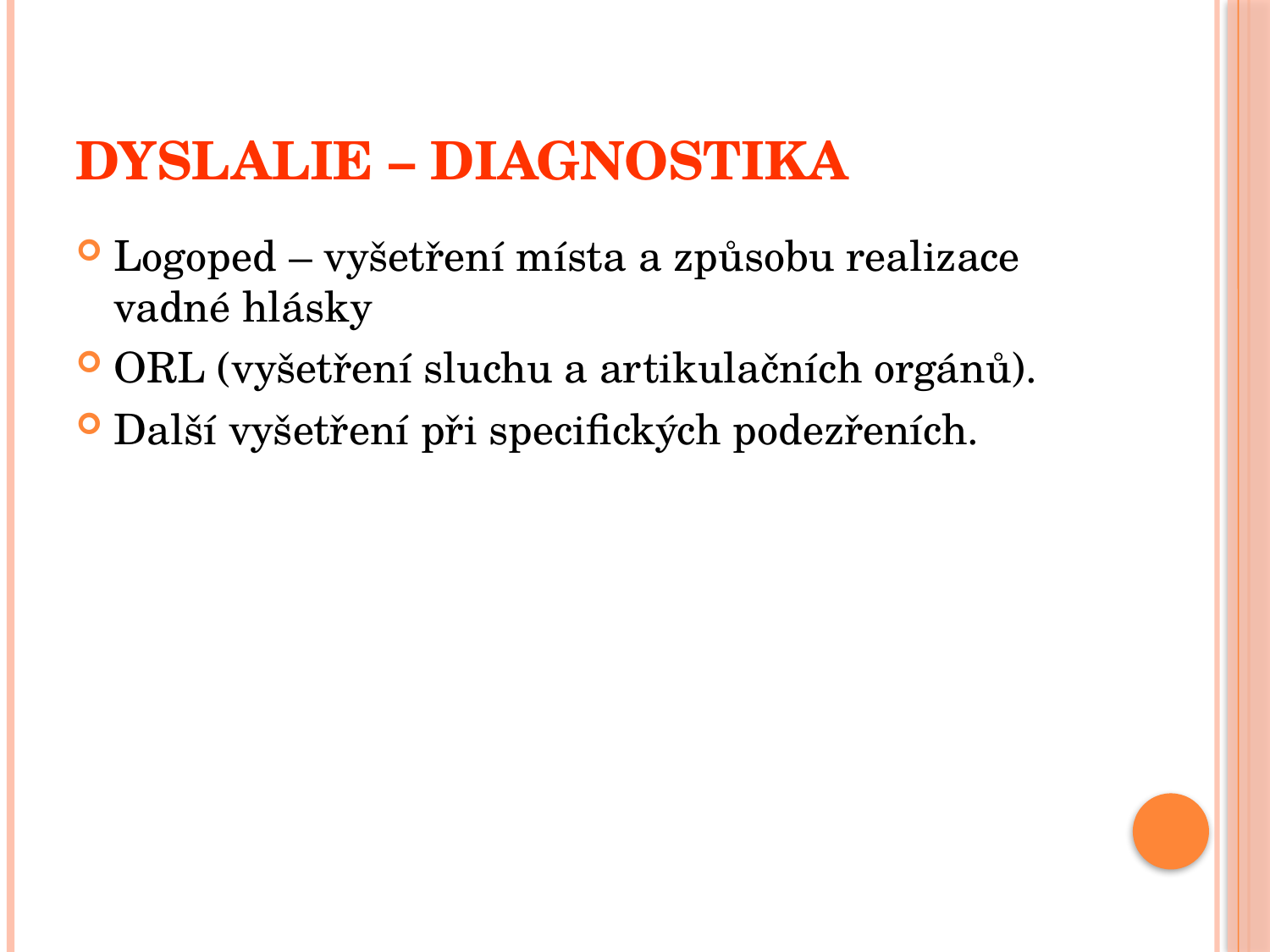

# Dyslalie – diagnostika
Logoped – vyšetření místa a způsobu realizace vadné hlásky
ORL (vyšetření sluchu a artikulačních orgánů).
Další vyšetření při specifických podezřeních.